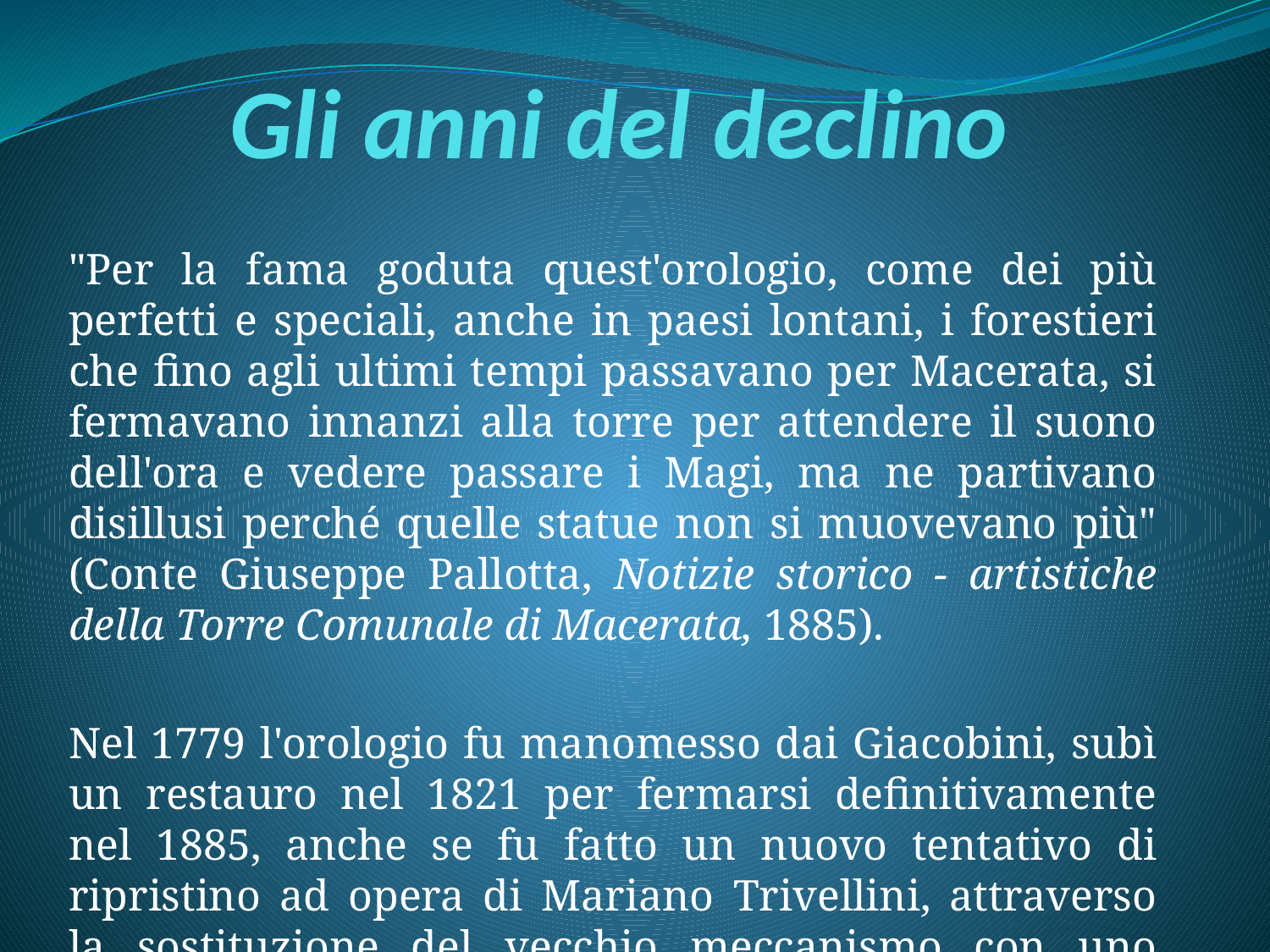

# Gli anni del declino
"Per la fama goduta quest'orologio, come dei più perfetti e speciali, anche in paesi lontani, i forestieri che fino agli ultimi tempi passavano per Macerata, si fermavano innanzi alla torre per attendere il suono dell'ora e vedere passare i Magi, ma ne partivano disillusi perché quelle statue non si muovevano più" (Conte Giuseppe Pallotta, Notizie storico - artistiche della Torre Comunale di Macerata, 1885).

Nel 1779 l'orologio fu manomesso dai Giacobini, subì un restauro nel 1821 per fermarsi definitivamente nel 1885, anche se fu fatto un nuovo tentativo di ripristino ad opera di Mariano Trivellini, attraverso la sostituzione del vecchio meccanismo con uno moderno.